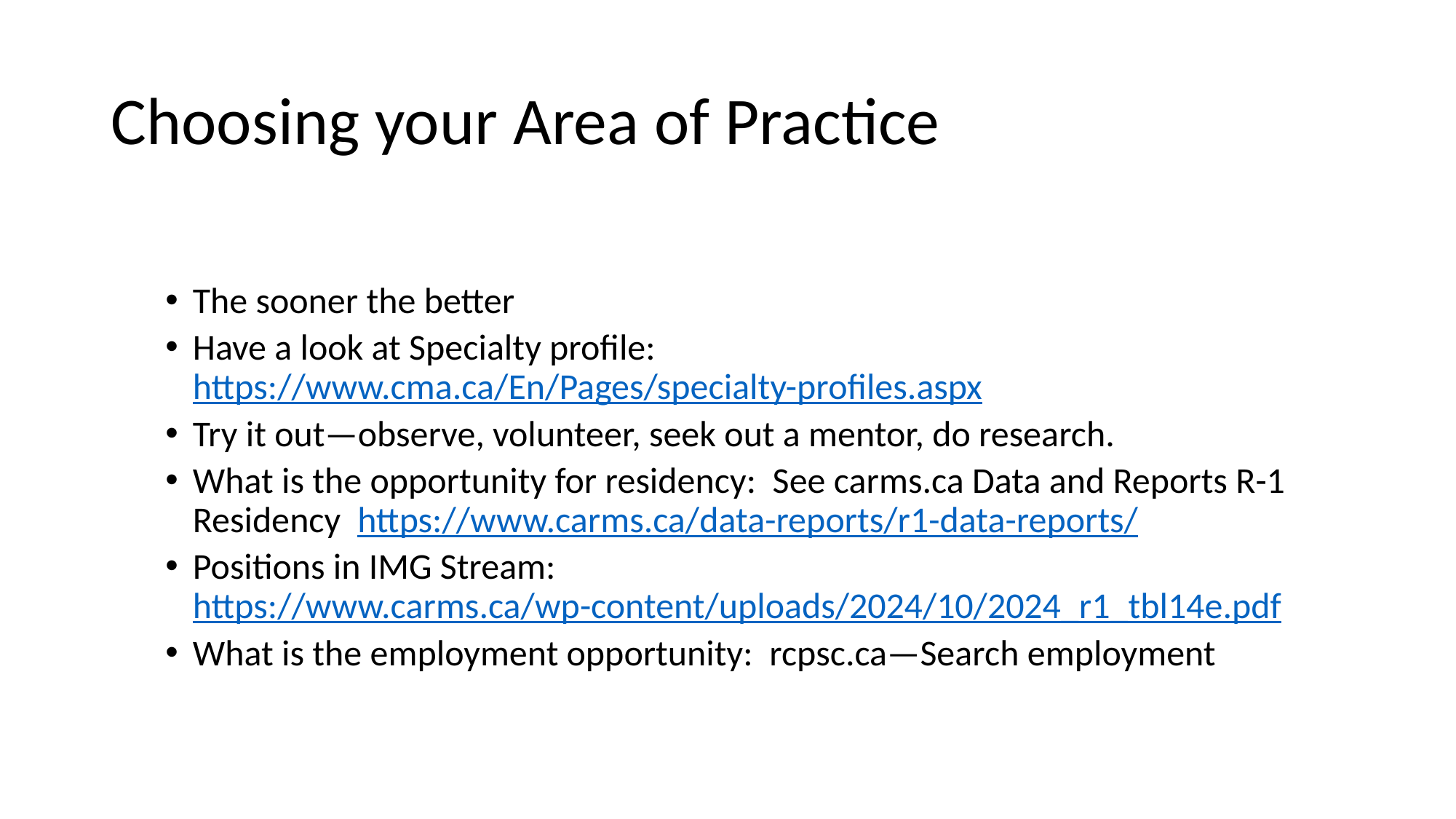

# Choosing your Area of Practice

The sooner the better
Have a look at Specialty profile:  https://www.cma.ca/En/Pages/specialty-profiles.aspx
Try it out—observe, volunteer, seek out a mentor, do research.
What is the opportunity for residency:  See carms.ca Data and Reports R-1 Residency  https://www.carms.ca/data-reports/r1-data-reports/
Positions in IMG Stream:  https://www.carms.ca/wp-content/uploads/2024/10/2024_r1_tbl14e.pdf
What is the employment opportunity:  rcpsc.ca—Search employment